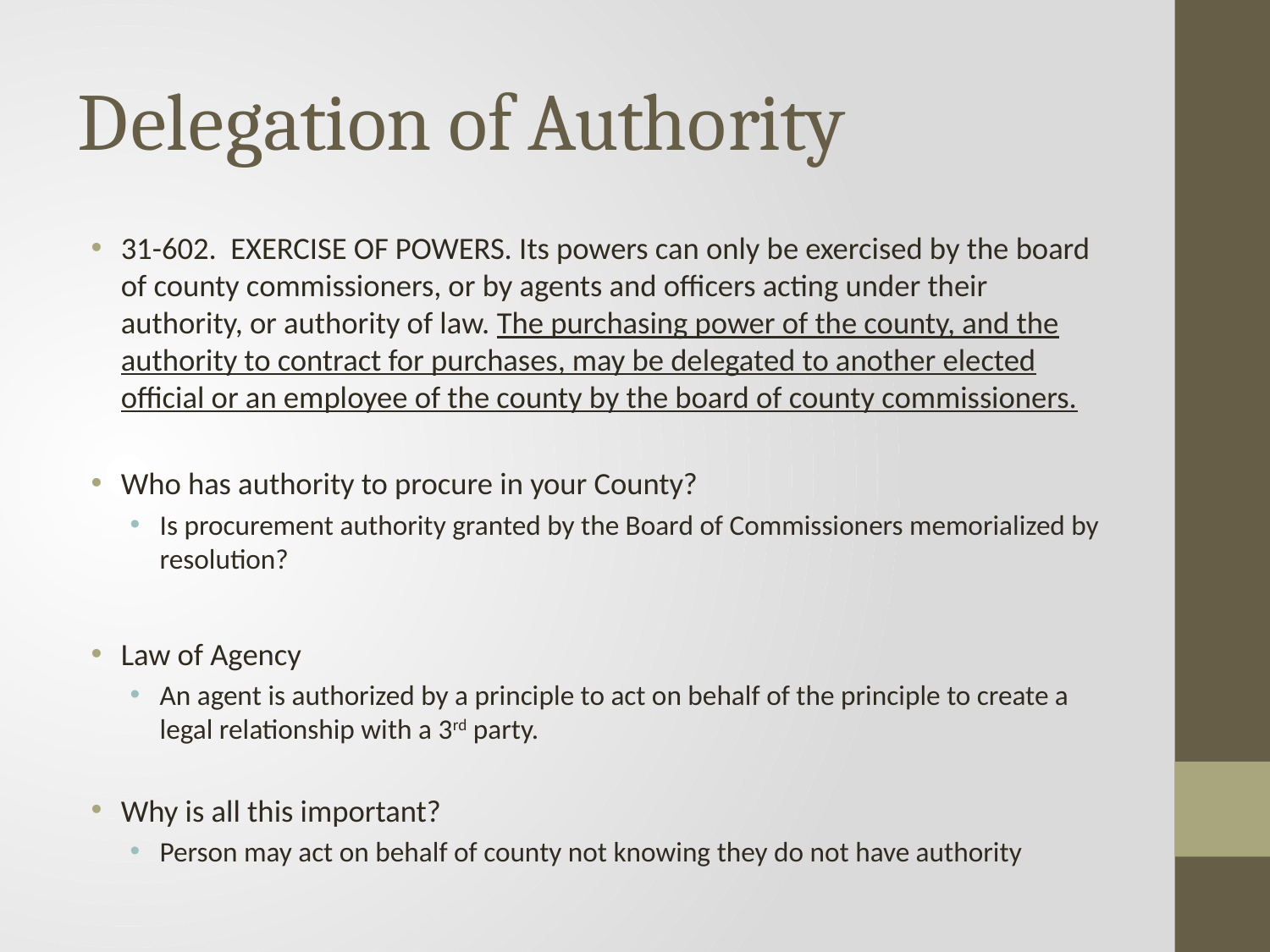

# Delegation of Authority
31-602.  EXERCISE OF POWERS. Its powers can only be exercised by the board of county commissioners, or by agents and officers acting under their authority, or authority of law. The purchasing power of the county, and the authority to contract for purchases, may be delegated to another elected official or an employee of the county by the board of county commissioners.

Who has authority to procure in your County?
Is procurement authority granted by the Board of Commissioners memorialized by resolution?

Law of Agency
An agent is authorized by a principle to act on behalf of the principle to create a legal relationship with a 3rd party.

Why is all this important?
Person may act on behalf of county not knowing they do not have authority